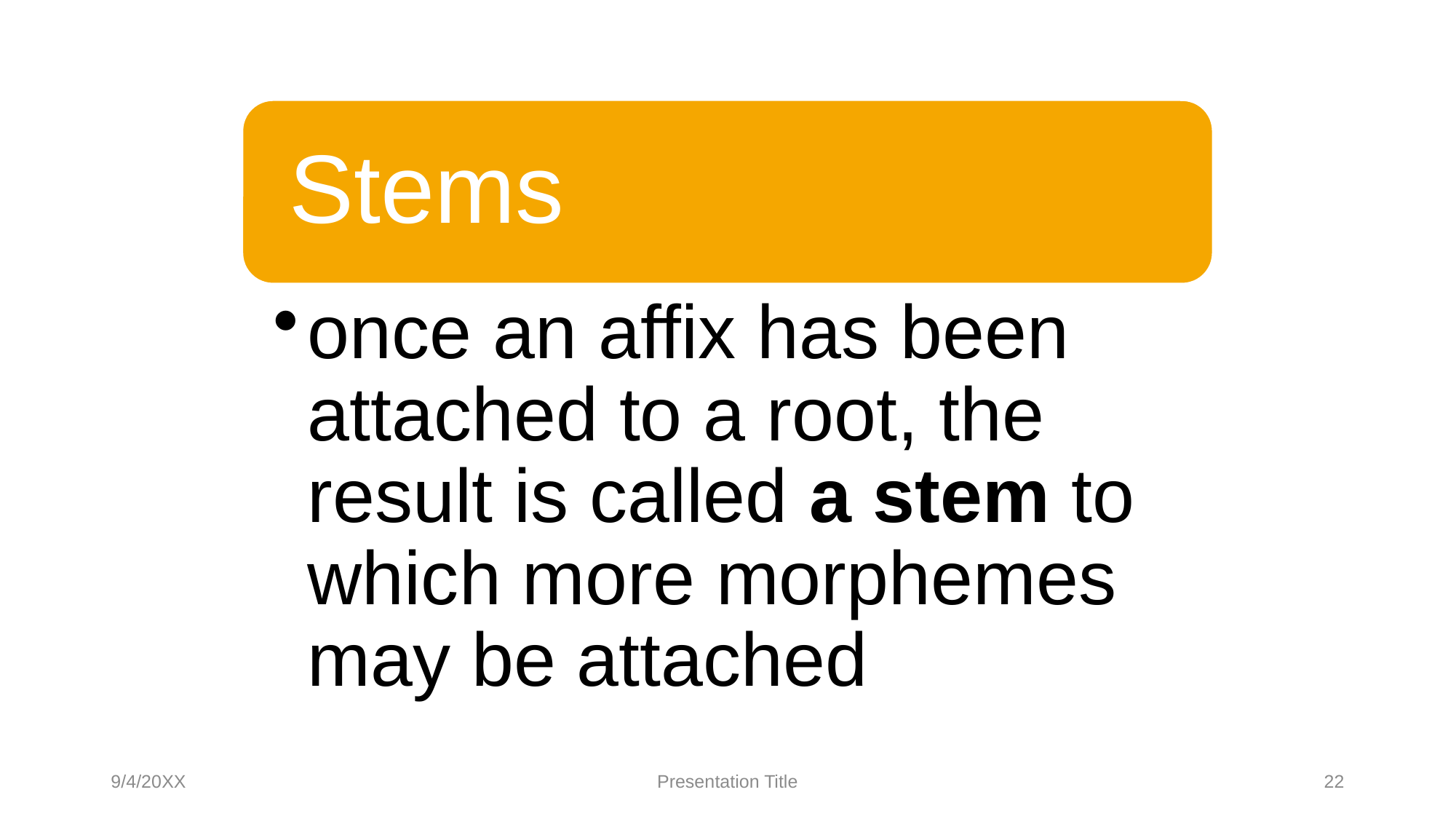

Stems
once an affix has been attached to a root, the result is called a stem to which more morphemes may be attached
9/4/20XX
Presentation Title
22